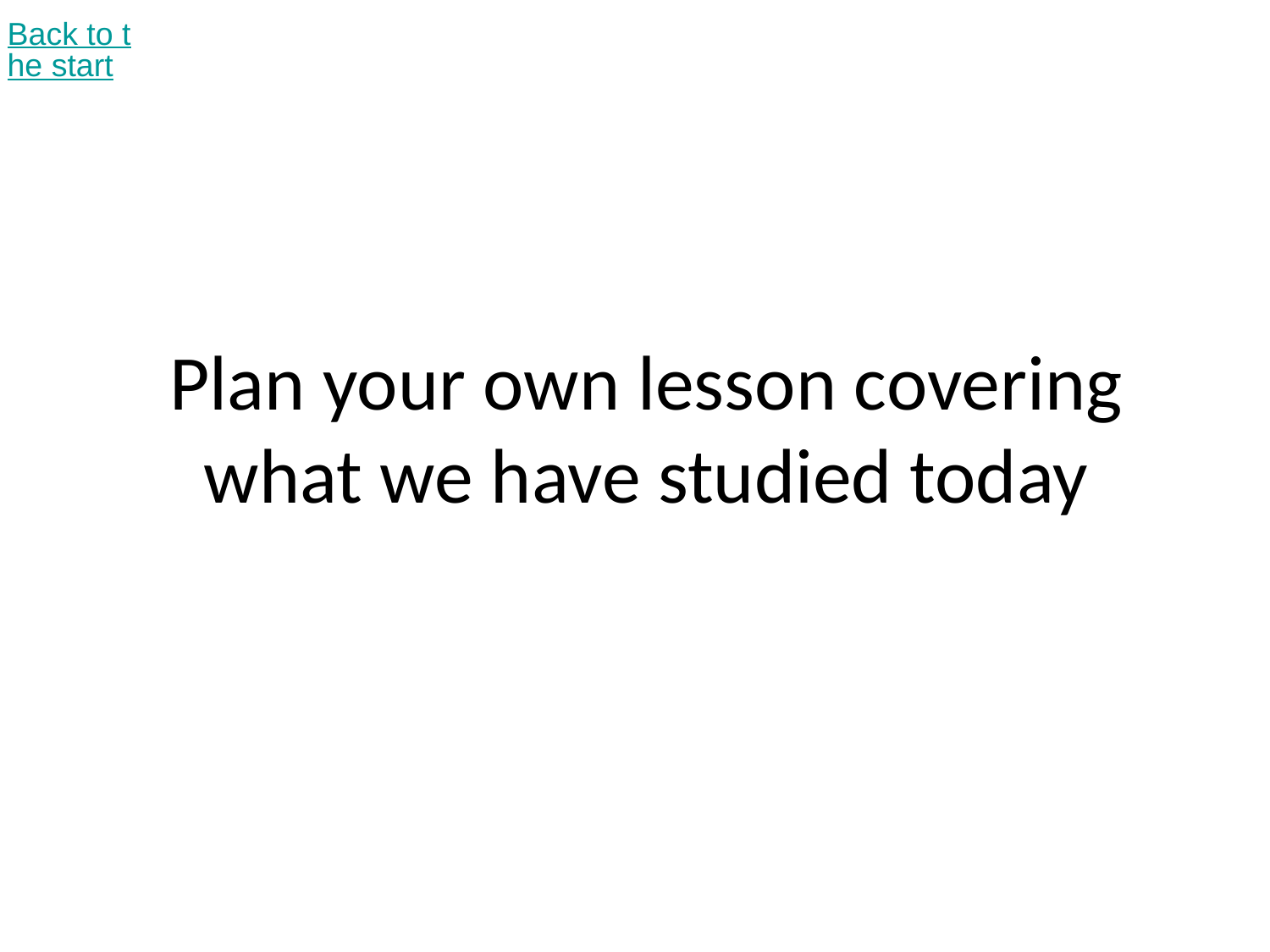

Back to the start
# Plan your own lesson covering what we have studied today